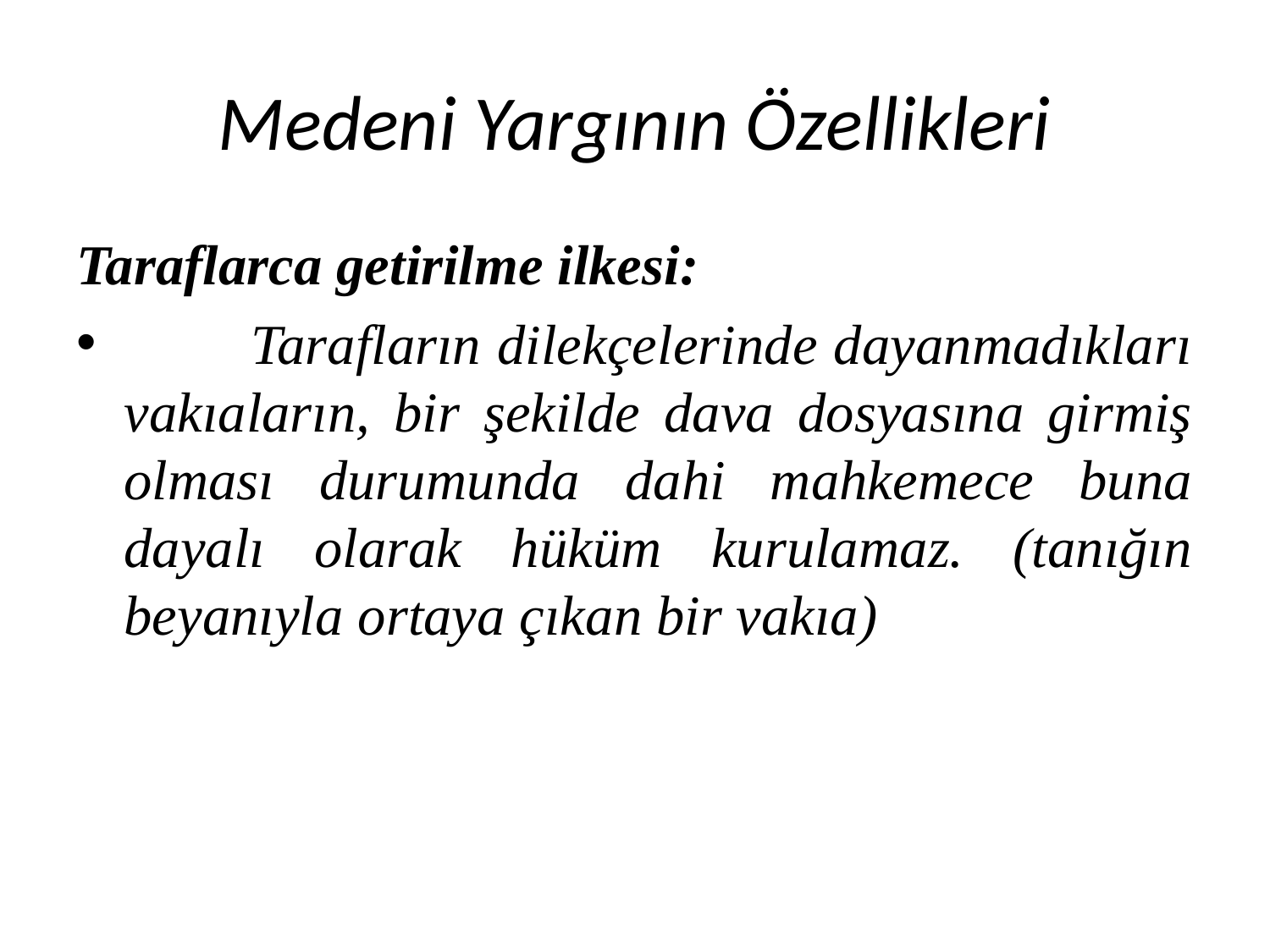

# Medeni Yargının Özellikleri
Taraflarca getirilme ilkesi:
	Tarafların dilekçelerinde dayanmadıkları vakıaların, bir şekilde dava dosyasına girmiş olması durumunda dahi mahkemece buna dayalı olarak hüküm kurulamaz. (tanığın beyanıyla ortaya çıkan bir vakıa)